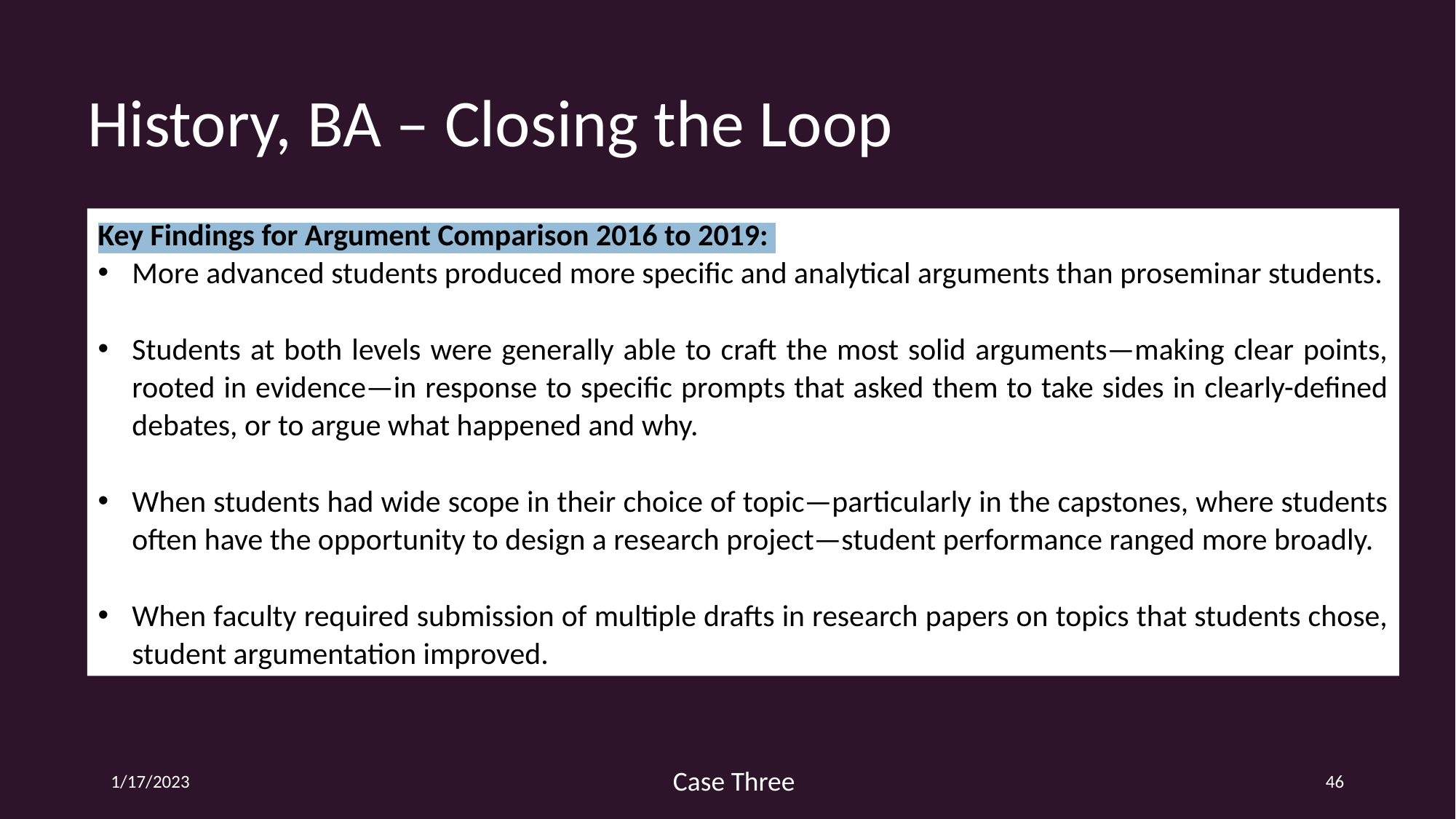

History, BA – Closing the Loop
Key Findings for Argument Comparison 2016 to 2019:
More advanced students produced more specific and analytical arguments than proseminar students.

Students at both levels were generally able to craft the most solid arguments—making clear points, rooted in evidence—in response to specific prompts that asked them to take sides in clearly-defined debates, or to argue what happened and why.

When students had wide scope in their choice of topic—particularly in the capstones, where students often have the opportunity to design a research project—student performance ranged more broadly.

When faculty required submission of multiple drafts in research papers on topics that students chose, student argumentation improved.
Case Three
1/17/2023
46